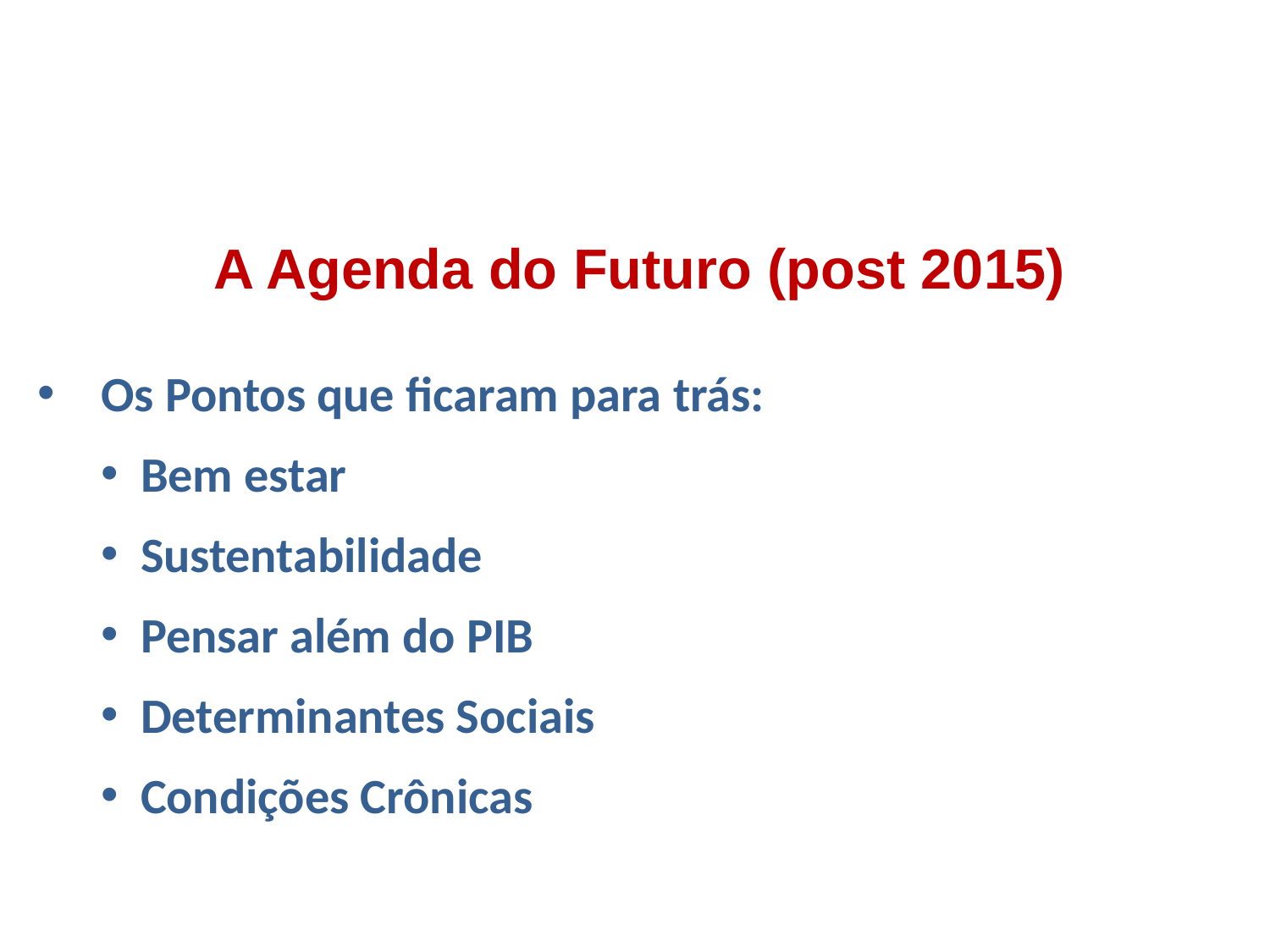

A Agenda do Futuro (post 2015)
Os Pontos que ficaram para trás:
Bem estar
Sustentabilidade
Pensar além do PIB
Determinantes Sociais
Condições Crônicas